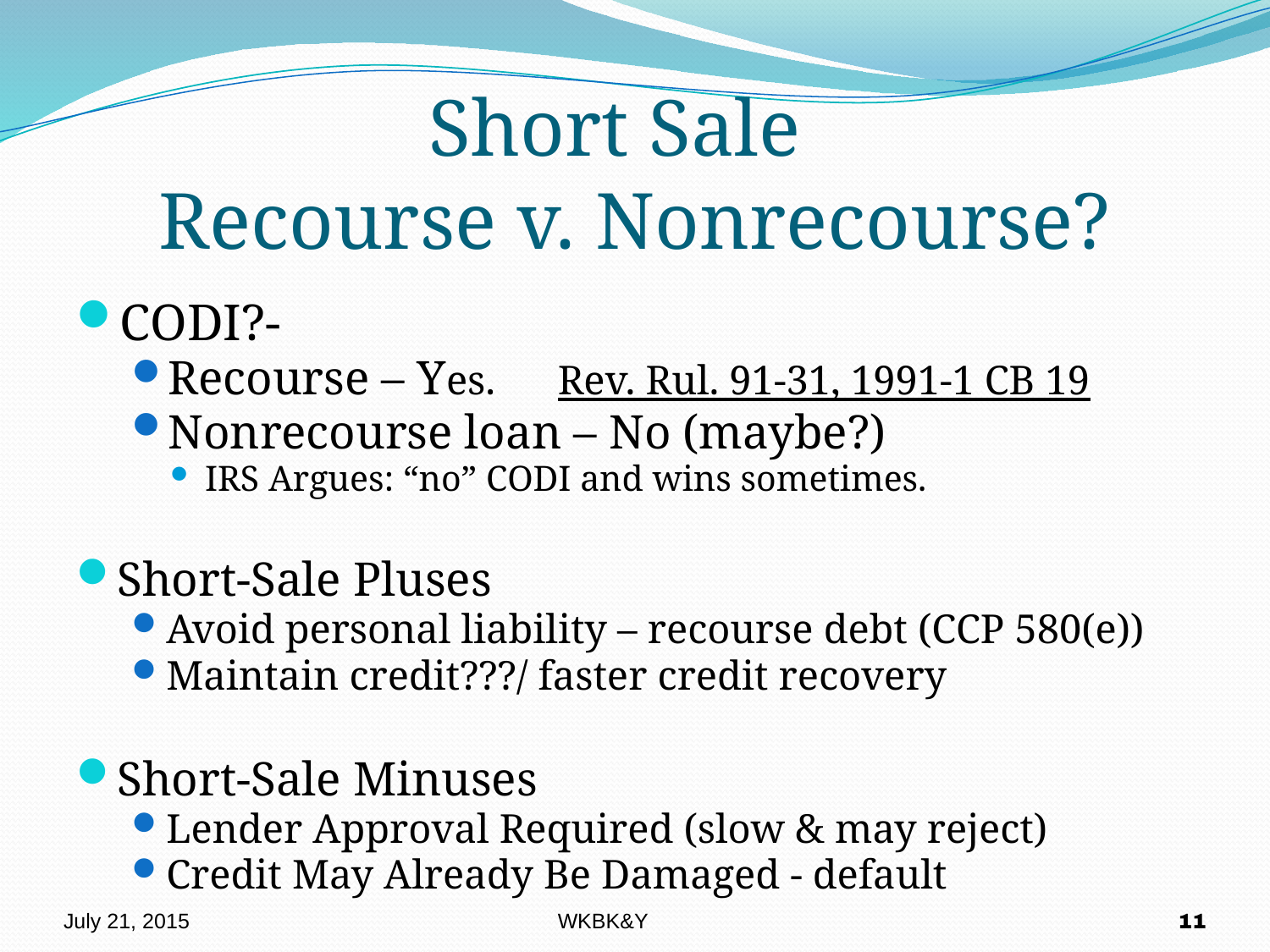

# Short Sale Recourse v. Nonrecourse?
CODI?-
Recourse – Yes.      Rev. Rul. 91-31, 1991-1 CB 19
Nonrecourse loan – No (maybe?)
IRS Argues: “no” CODI and wins sometimes.

Short-Sale Pluses
Avoid personal liability – recourse debt (CCP 580(e))
Maintain credit???/ faster credit recovery

Short-Sale Minuses
Lender Approval Required (slow & may reject)
Credit May Already Be Damaged - default

July 21, 2015
WKBK&Y
11